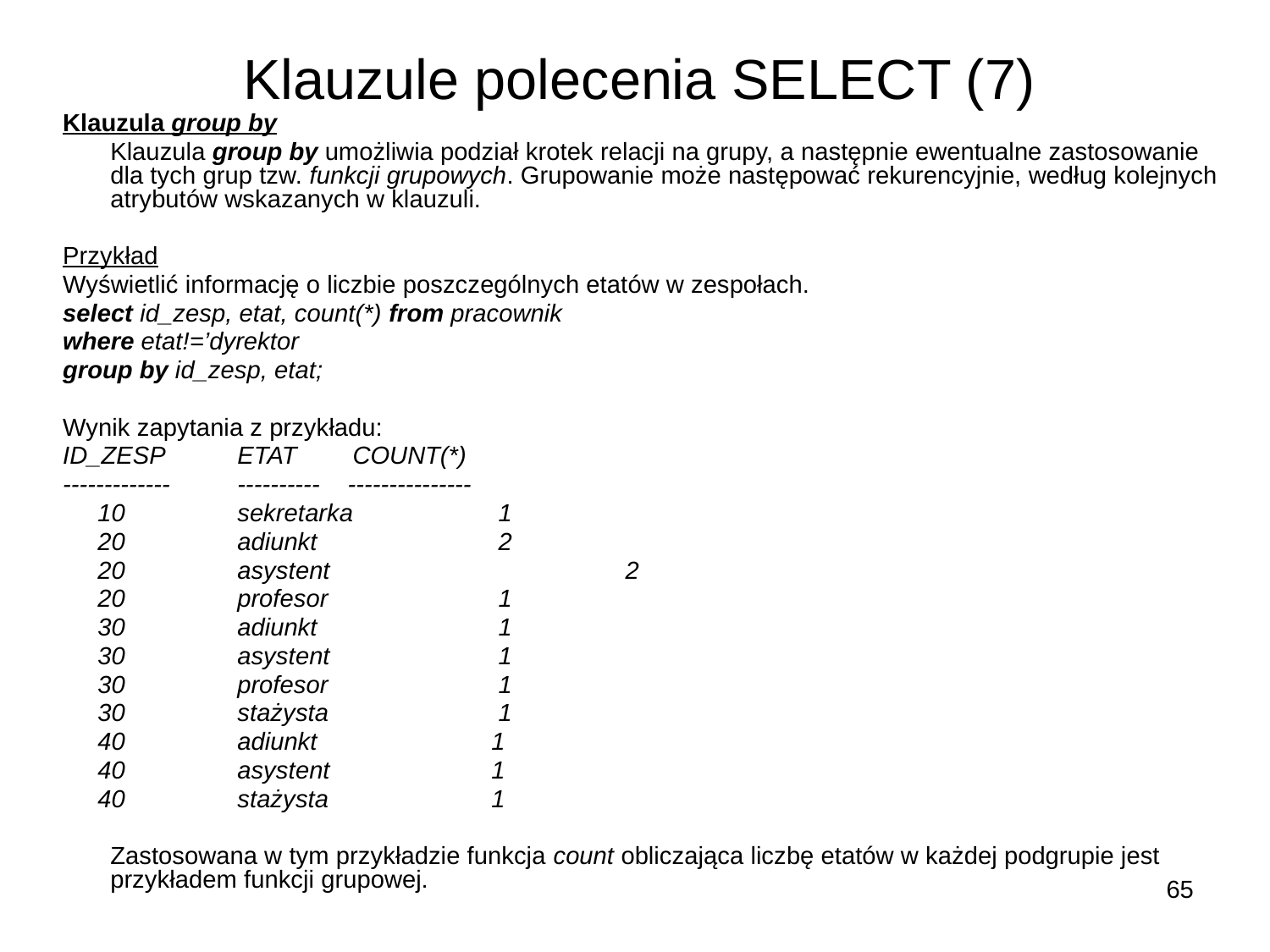

# Klauzule polecenia SELECT (7)
Klauzula group by
	Klauzula group by umożliwia podział krotek relacji na grupy, a następnie ewentualne zastosowanie dla tych grup tzw. funkcji grupowych. Grupowanie może następować rekurencyjnie, według kolejnych atrybutów wskazanych w klauzuli.

Przykład
Wyświetlić informację o liczbie poszczególnych etatów w zespołach.
select id_zesp, etat, count(*) from pracownik
where etat!=’dyrektor
group by id_zesp, etat;

Wynik zapytania z przykładu:
ID_ZESP 	ETAT        COUNT(*)
------------- 	----------    ---------------
     10 	sekretarka      	 1
     20 	adiunkt           	 2
     20 	asystent     		 2
     20 	profesor        	 1
     30	adiunkt     		 1
     30 	asystent        	 1
     30 	profesor             	 1
     30 	stażysta           	 1
     40 	adiunkt     		1
     40	asystent    	 	1
     40 	stażysta    	  	1

	Zastosowana w tym przykładzie funkcja count obliczająca liczbę etatów w każdej podgrupie jest przykładem funkcji grupowej.
65